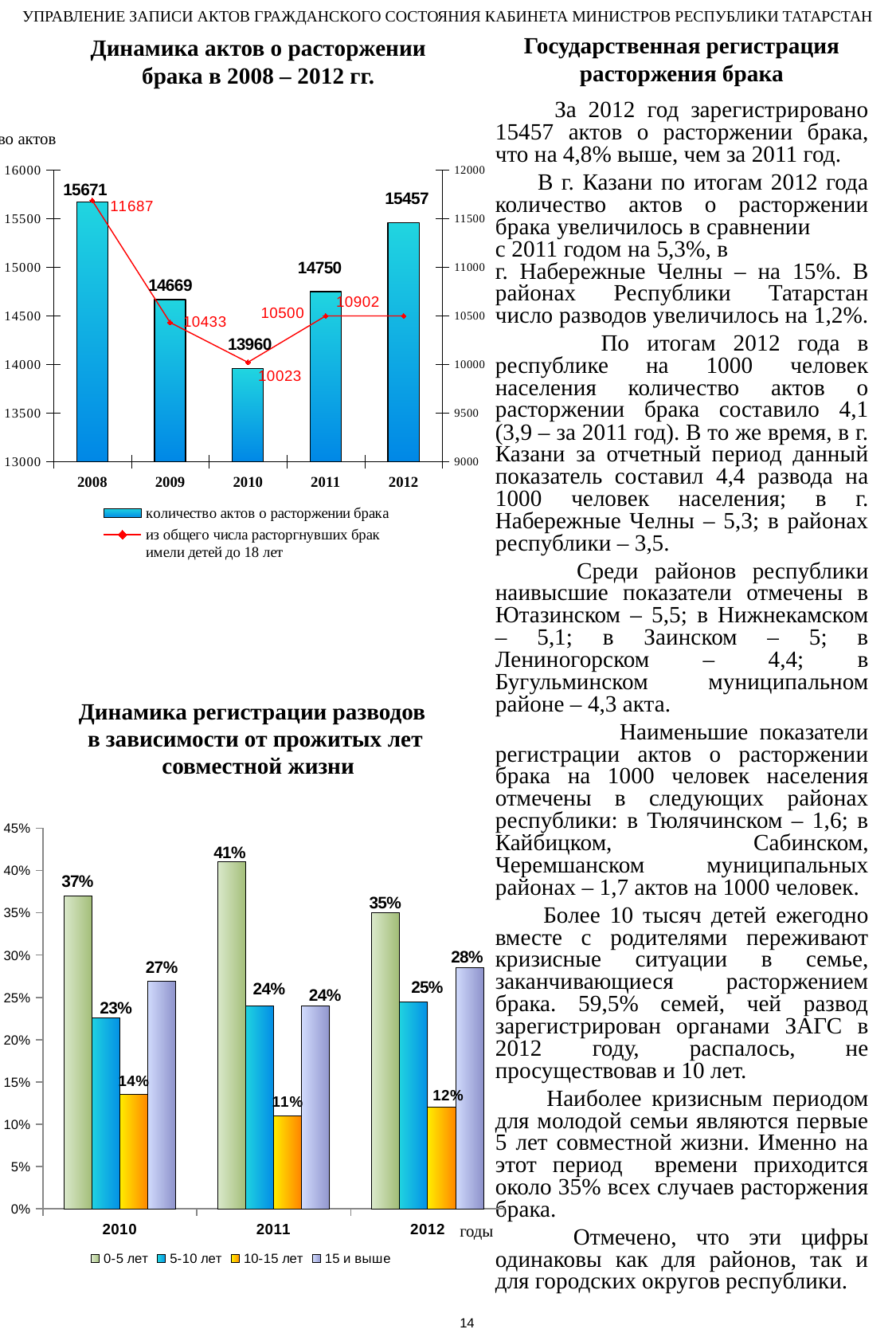

УПРАВЛЕНИЕ ЗАПИСИ АКТОВ ГРАЖДАНСКОГО СОСТОЯНИЯ КАБИНЕТА МИНИСТРОВ РЕСПУБЛИКИ ТАТАРСТАН
Динамика актов о расторжении брака в 2008 – 2012 гг.
Государственная регистрация расторжения брака
	     За 2012 год зарегистрировано 15457 актов о расторжении брака, что на 4,8% выше, чем за 2011 год.
	     В г. Казани по итогам 2012 года количество актов о расторжении брака увеличилось в сравнении          с 2011 годом на 5,3%, в                        г. Набережные Челны – на 15%. В районах Республики Татарстан число разводов увеличилось на 1,2%.
	      По итогам 2012 года в республике на 1000 человек населения количество актов о расторжении брака составило 4,1 (3,9 – за 2011 год). В то же время, в г. Казани за отчетный период данный показатель составил 4,4 развода на 1000 человек населения; в г. Набережные Челны – 5,3; в районах республики – 3,5.
	     Среди районов республики наивысшие показатели отмечены в Ютазинском – 5,5; в Нижнекамском – 5,1; в Заинском – 5; в Лениногорском – 4,4; в Бугульминском муниципальном районе – 4,3 акта.
               Наименьшие показатели регистрации актов о расторжении брака на 1000 человек населения отмечены в следующих районах республики: в Тюлячинском – 1,6; в Кайбицком, Сабинском, Черемшанском муниципальных районах – 1,7 актов на 1000 человек.
	     Более 10 тысяч детей ежегодно вместе с родителями переживают кризисные ситуации в семье, заканчивающиеся расторжением брака. 59,5% семей, чей развод зарегистрирован органами ЗАГС в 2012 году, распалось, не просуществовав и 10 лет.
	     Наиболее кризисным периодом для молодой семьи являются первые 5 лет совместной жизни. Именно на этот период  времени приходится около 35% всех случаев расторжения брака.
	    Отмечено, что эти цифры одинаковы как для районов, так и для городских округов республики.
кол-во актов

### Chart

| Category | количество актов о расторжении брака | из общего числа расторгнувших брак имели детей до 18 лет  |
|---|---|---|
| 2008 | 15671.0 | 11687.0 |
| 2009 | 14669.0 | 10433.0 |
| 2010 | 13960.0 | 10023.0 |
| 2011 | 14750.0 | 10500.0 |
| 2012 | 15457.0 | 10500.0 |
Динамика регистрации разводов
в зависимости от прожитых лет
 совместной жизни

### Chart

| Category | 0-5 лет | 5-10 лет | 10-15 лет | 15 и выше |
|---|---|---|---|---|
| 2010 | 0.3700000000000002 | 0.226 | 0.135 | 0.269 |
| 2011 | 0.4100000000000002 | 0.2400000000000001 | 0.11 | 0.2400000000000001 |
| 2012 | 0.3500000000000002 | 0.2450000000000001 | 0.12000000000000002 | 0.2850000000000002 |
годы
14